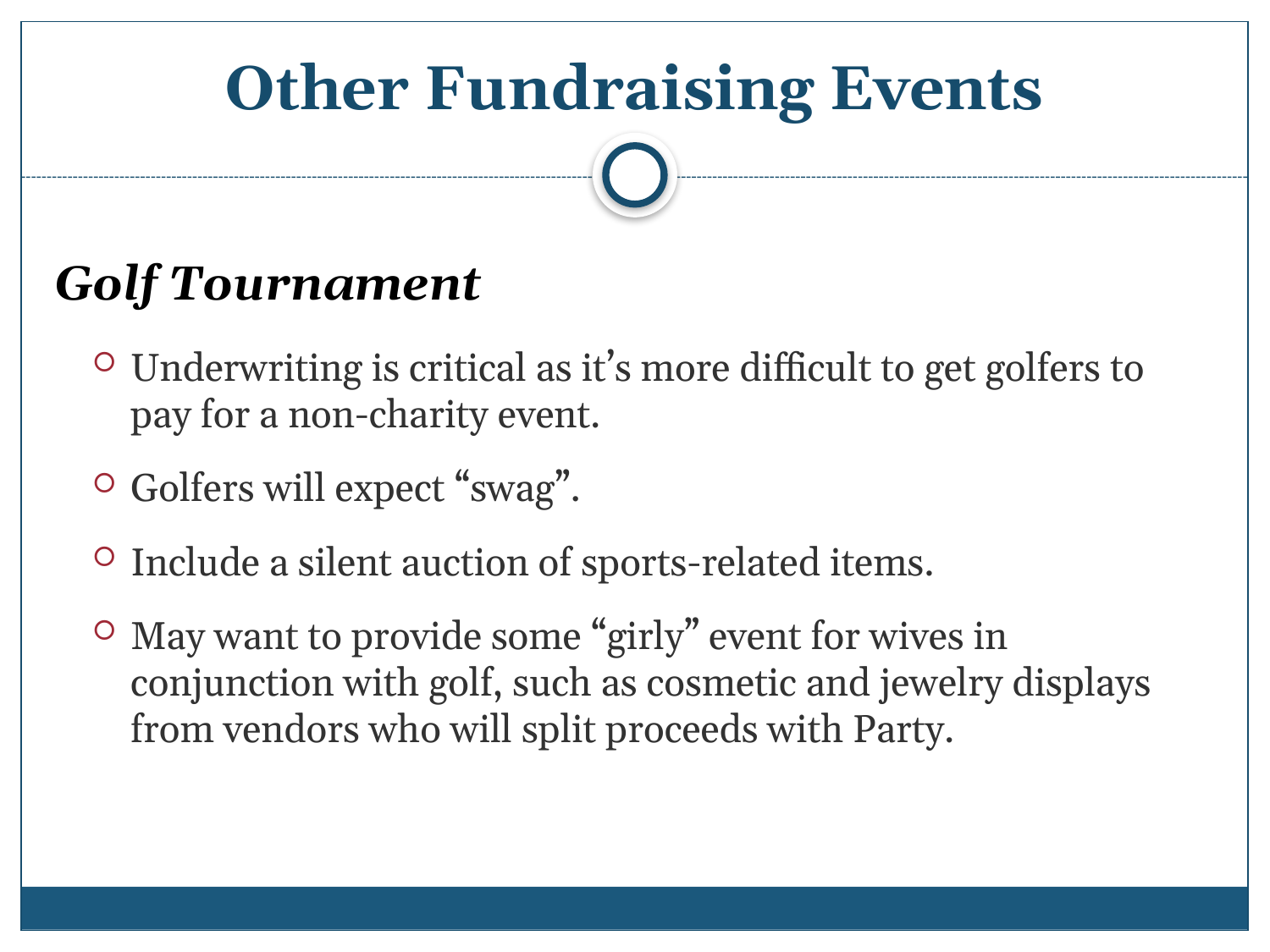

# Other Fundraising Events

Golf Tournament

Underwriting is critical as it’s more difficult to get golfers to pay for a non-charity event.

Golfers will expect “swag”.

Include a silent auction of sports-related items.

May want to provide some “girly” event for wives in conjunction with golf, such as cosmetic and jewelry displays from vendors who will split proceeds with Party.